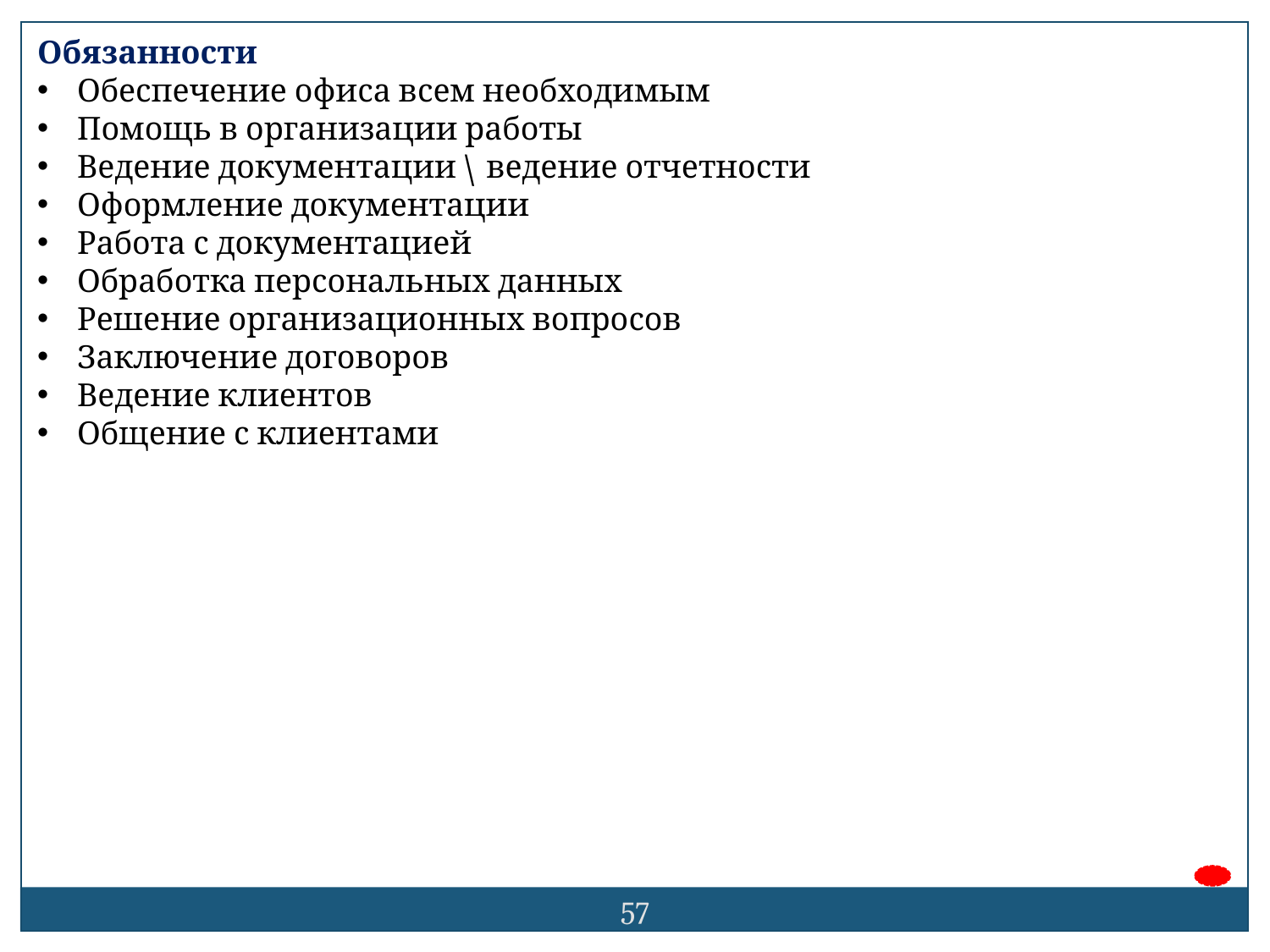

Обязанности
Обеспечение офиса всем необходимым
Помощь в организации работы
Ведение документации \ ведение отчетности
Оформление документации
Работа с документацией
Обработка персональных данных
Решение организационных вопросов
Заключение договоров
Ведение клиентов
Общение с клиентами

57